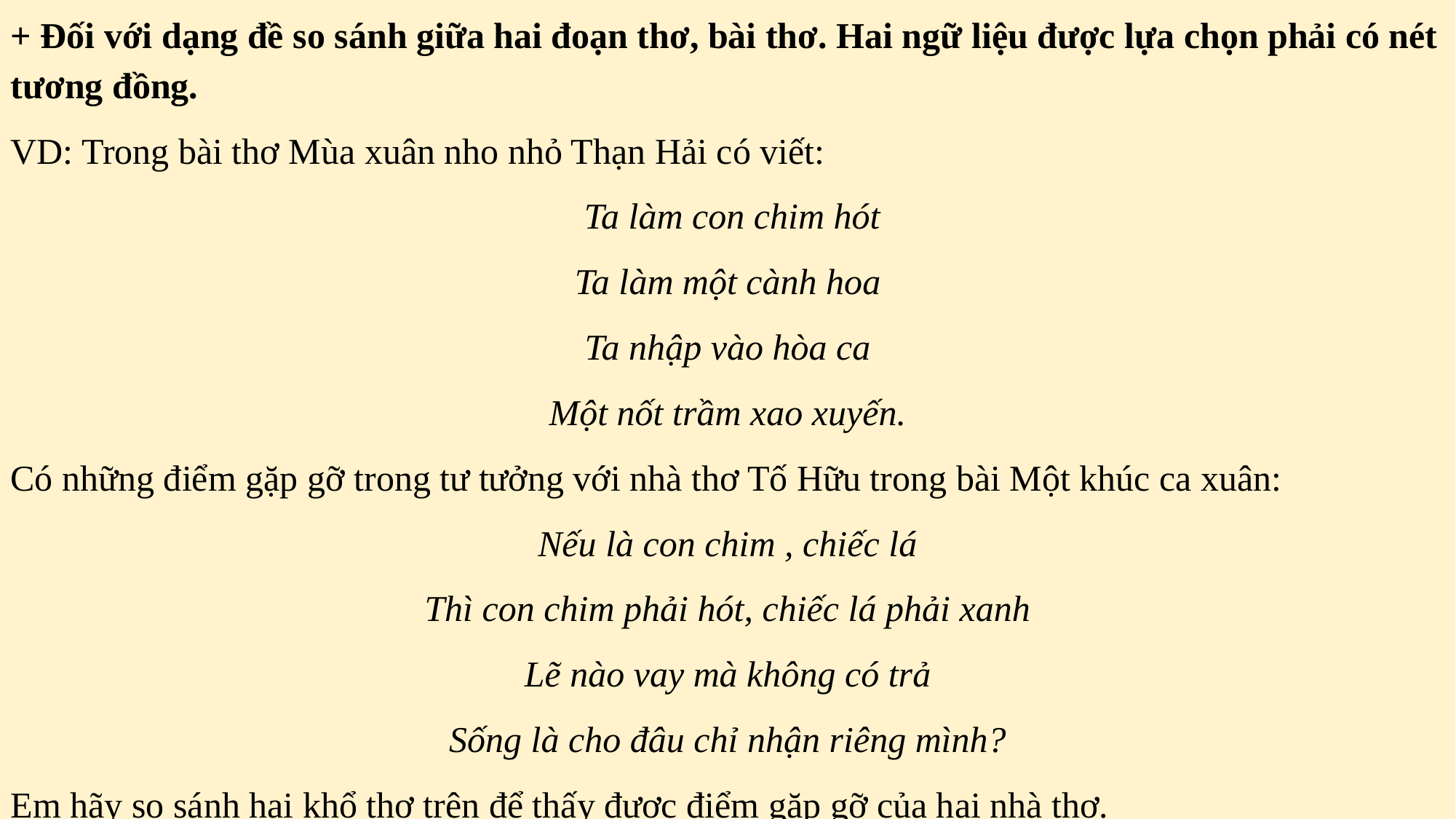

+ Đối với dạng đề so sánh giữa hai đoạn thơ, bài thơ. Hai ngữ liệu được lựa chọn phải có nét tương đồng.
VD: Trong bài thơ Mùa xuân nho nhỏ Thạn Hải có viết:
 Ta làm con chim hót
Ta làm một cành hoa
Ta nhập vào hòa ca
Một nốt trầm xao xuyến.
Có những điểm gặp gỡ trong tư tưởng với nhà thơ Tố Hữu trong bài Một khúc ca xuân:
Nếu là con chim , chiếc lá
Thì con chim phải hót, chiếc lá phải xanh
Lẽ nào vay mà không có trả
Sống là cho đâu chỉ nhận riêng mình?
Em hãy so sánh hai khổ thơ trên để thấy được điểm gặp gỡ của hai nhà thơ.